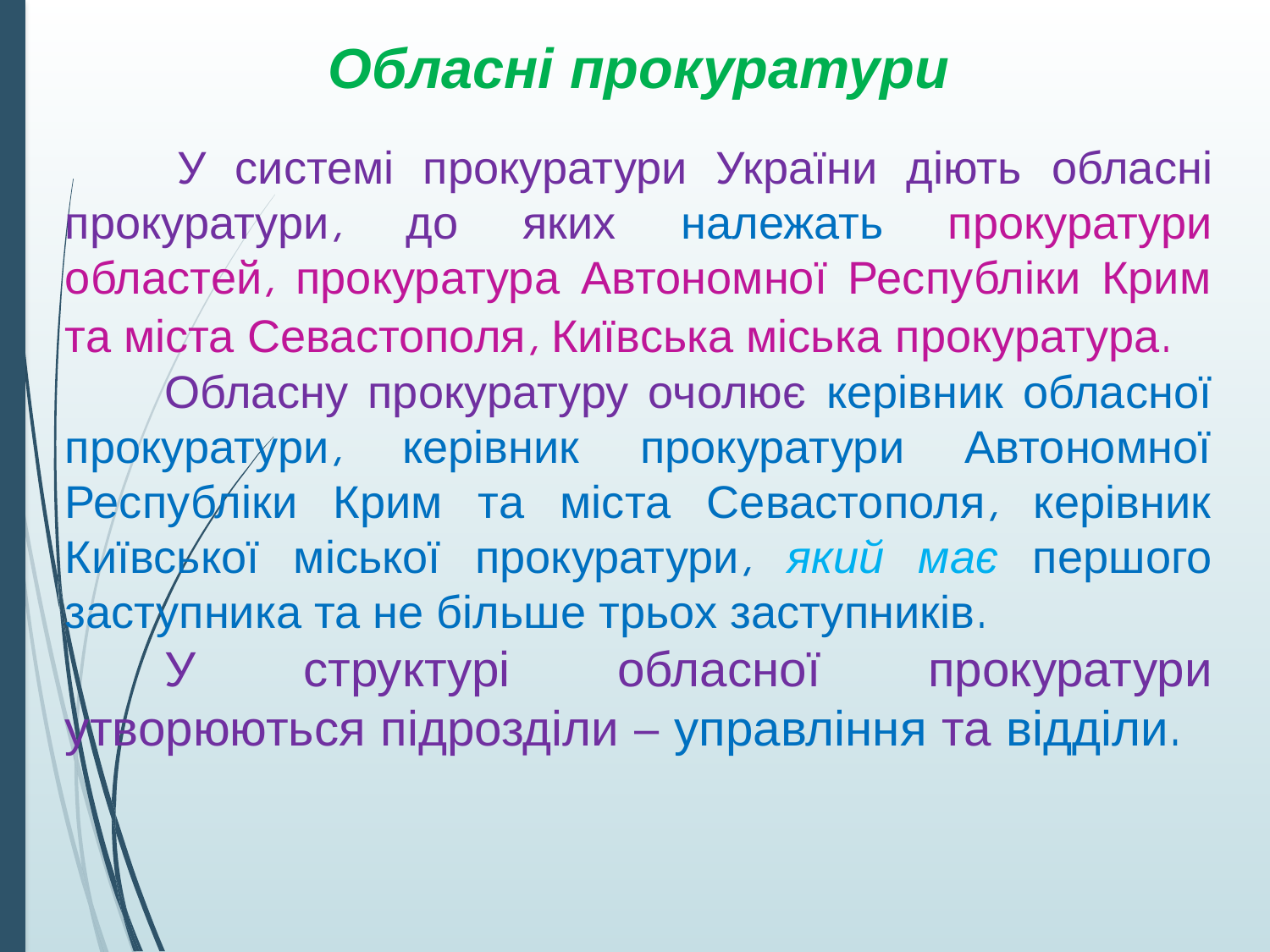

Обласні прокуратури

 У системі прокуратури України діють обласні прокуратури, до яких належать прокуратури областей, прокуратура Автономної Республіки Крим та міста Севастополя, Київська міська прокуратура.
Обласну прокуратуру очолює керівник обласної прокуратури, керівник прокуратури Автономної Республіки Крим та міста Севастополя, керівник Київської міської прокуратури, який має першого заступника та не більше трьох заступників.
У структурі обласної прокуратури утворюються підрозділи – управління та відділи.